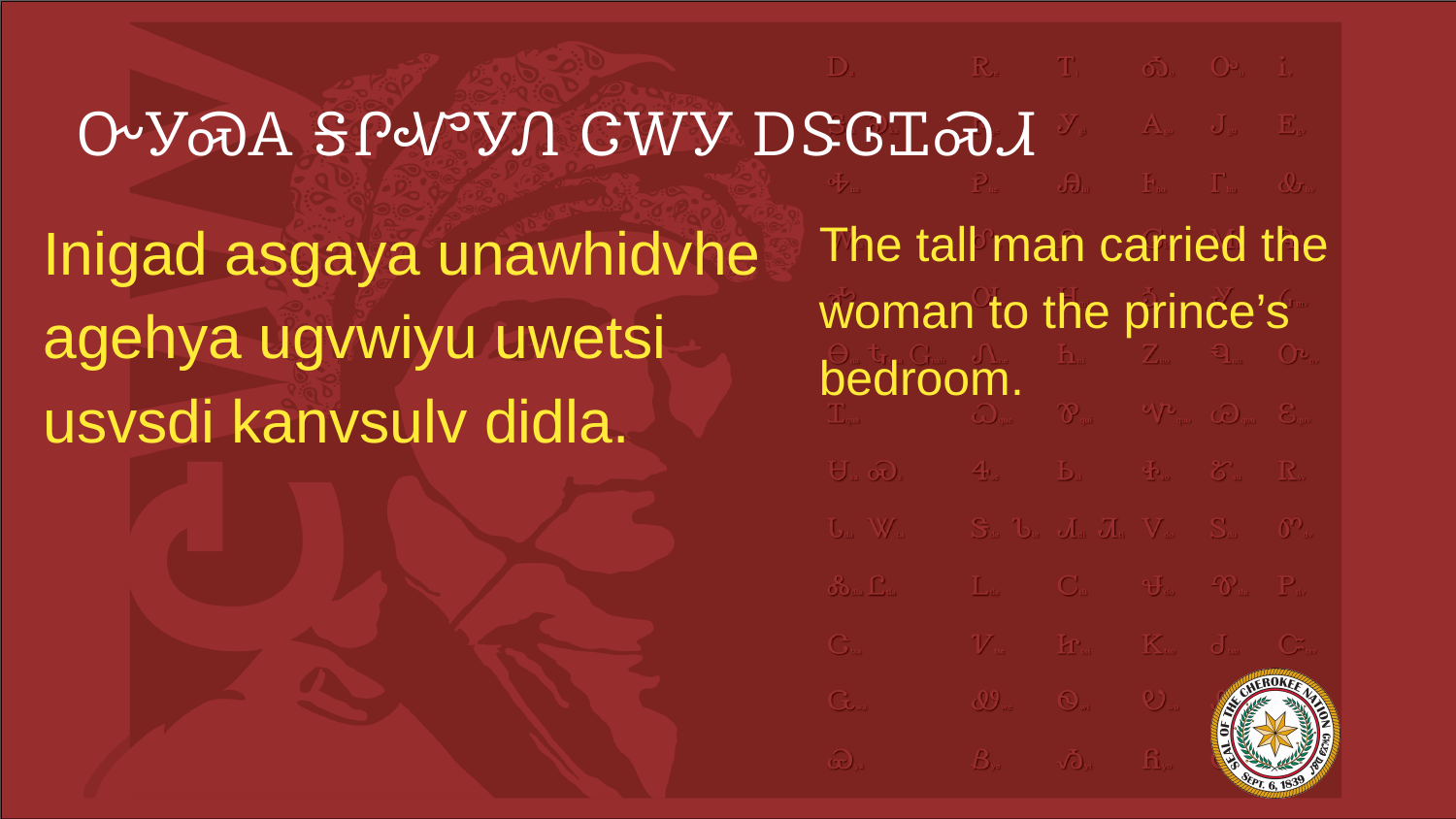

# ᏅᎩᏍᎪ ᎦᎵᏉᎩᏁ ᏣᎳᎩ ᎠᏕᎶᏆᏍᏗ
Inigad asgaya unawhidvhe agehya ugvwiyu uwetsi usvsdi kanvsulv didla.

The tall man carried the woman to the prince’s bedroom.